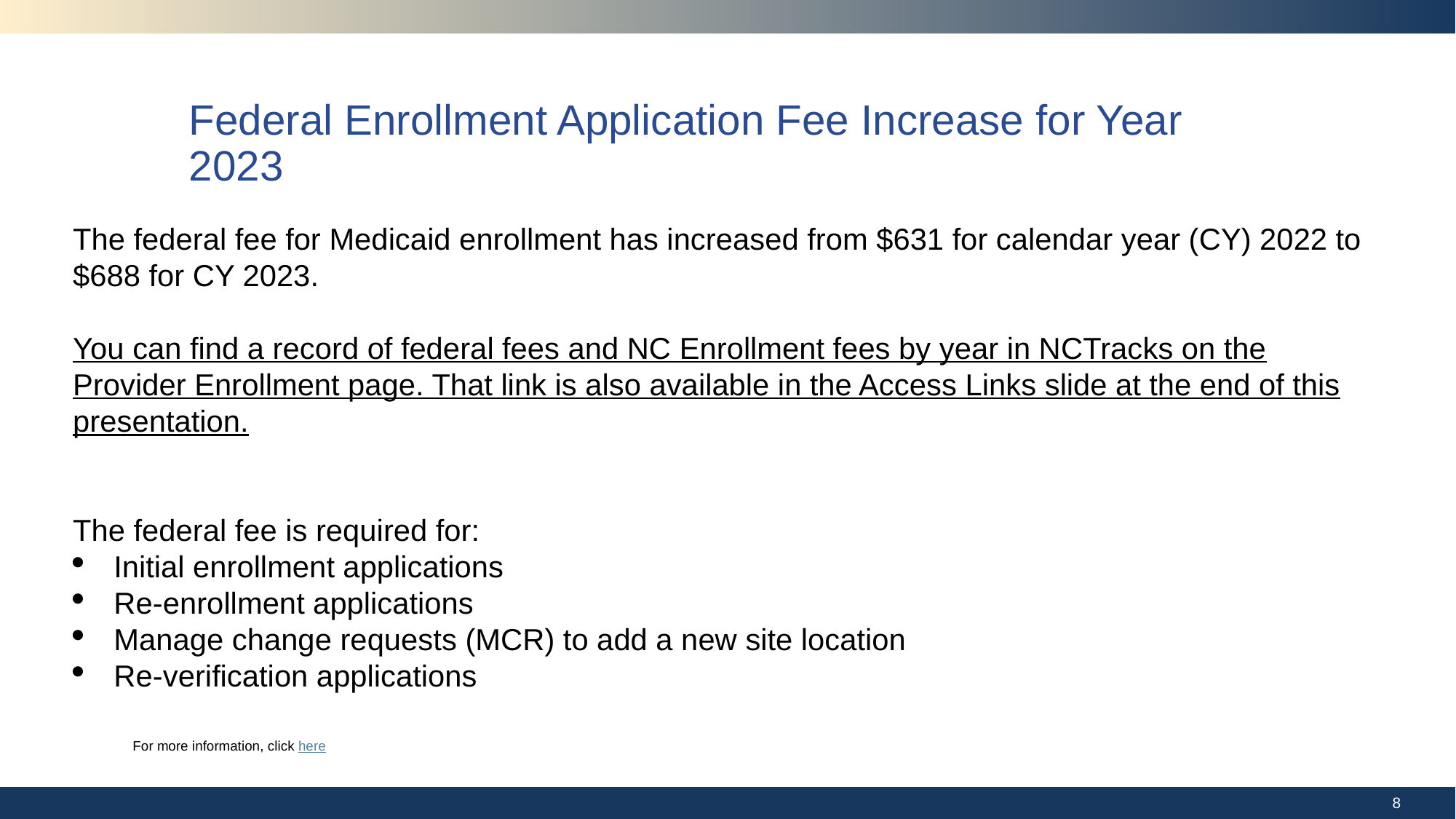

# Federal Enrollment Application Fee Increase for Year 2023
The federal fee for Medicaid enrollment has increased from $631 for calendar year (CY) 2022 to $688 for CY 2023.

You can find a record of federal fees and NC Enrollment fees by year in NCTracks on the Provider Enrollment page. That link is also available in the Access Links slide at the end of this presentation.

The federal fee is required for:
Initial enrollment applications
Re-enrollment applications
Manage change requests (MCR) to add a new site location
Re-verification applications

For more information, click here
8